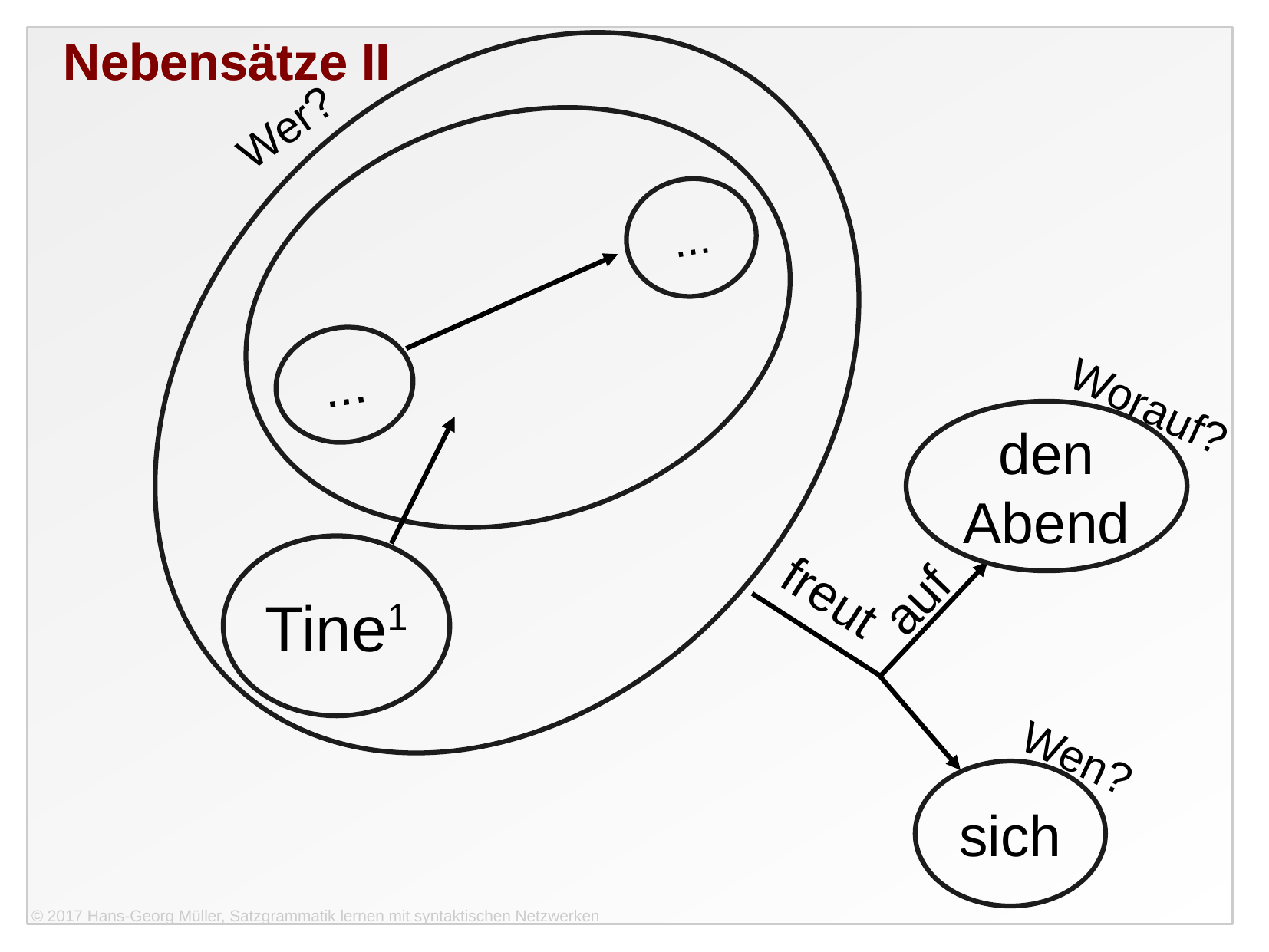

Nebensätze II

Nebensätze II

Wer?

...

...
Worauf?
den
Abend

Tine1
auf
freut

Wen?
sich